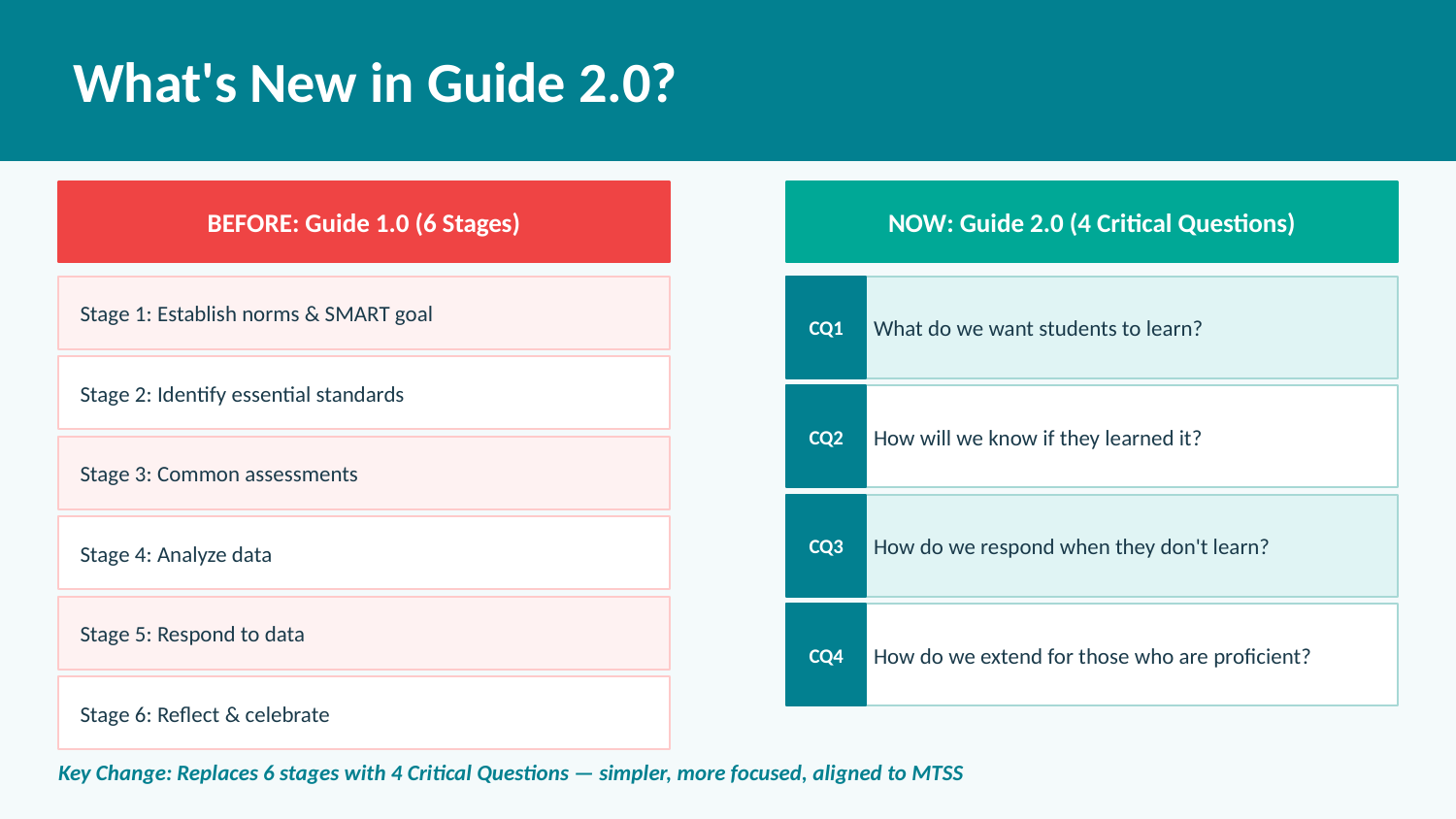

What's New in Guide 2.0?

BEFORE: Guide 1.0 (6 Stages)

NOW: Guide 2.0 (4 Critical Questions)

CQ1
Stage 1: Establish norms & SMART goal
What do we want students to learn?

Stage 2: Identify essential standards

CQ2
How will we know if they learned it?

Stage 3: Common assessments

CQ3
How do we respond when they don't learn?

Stage 4: Analyze data

Stage 5: Respond to data

CQ4
How do we extend for those who are proficient?

Stage 6: Reflect & celebrate
Key Change: Replaces 6 stages with 4 Critical Questions — simpler, more focused, aligned to MTSS